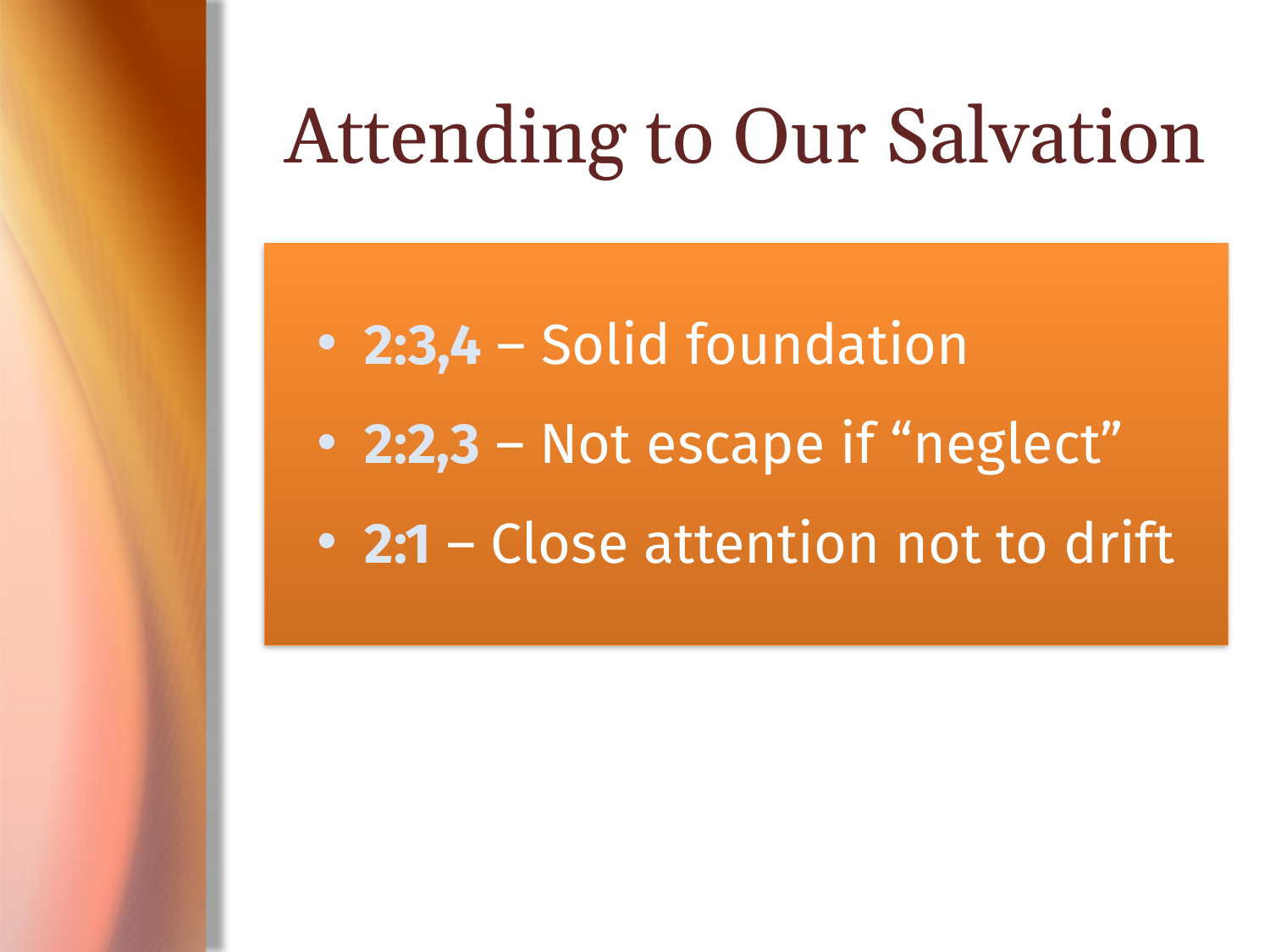

# Attending to Our Salvation
2:3,4 – Solid foundation
2:2,3 – Not escape if “neglect”
2:1 – Close attention not to drift